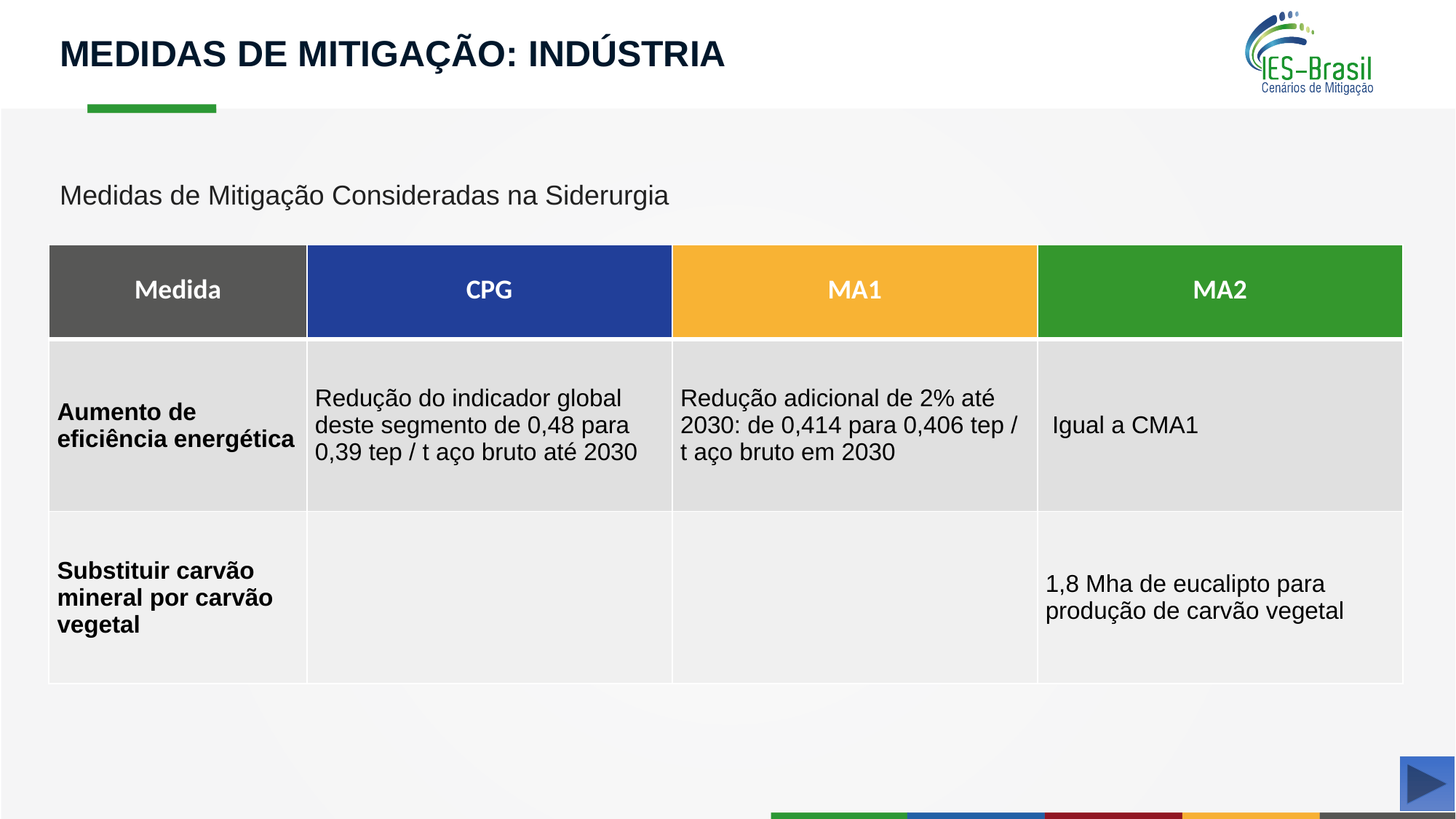

MEDIDAS DE MITIGAÇÃO: INDÚSTRIA
Medidas de Mitigação Consideradas na Siderurgia
| Medida | CPG | MA1 | MA2 |
| --- | --- | --- | --- |
| Aumento de eficiência energética | Redução do indicador global deste segmento de 0,48 para 0,39 tep / t aço bruto até 2030 | Redução adicional de 2% até 2030: de 0,414 para 0,406 tep / t aço bruto em 2030 | Igual a CMA1 |
| Substituir carvão mineral por carvão vegetal |  |  | 1,8 Mha de eucalipto para produção de carvão vegetal |